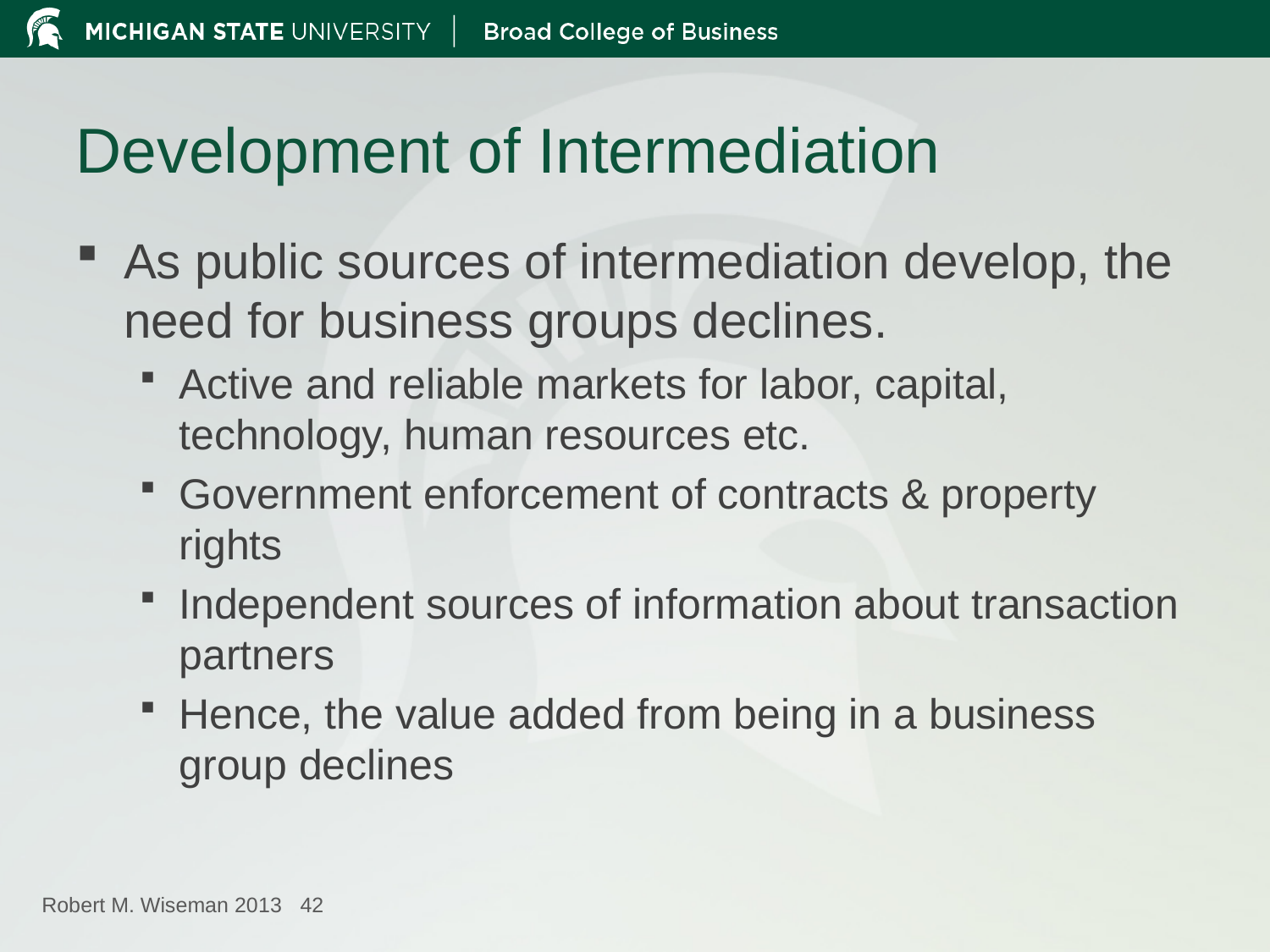

# Development of Intermediation
As public sources of intermediation develop, the need for business groups declines.
Active and reliable markets for labor, capital, technology, human resources etc.
Government enforcement of contracts & property rights
Independent sources of information about transaction partners
Hence, the value added from being in a business group declines